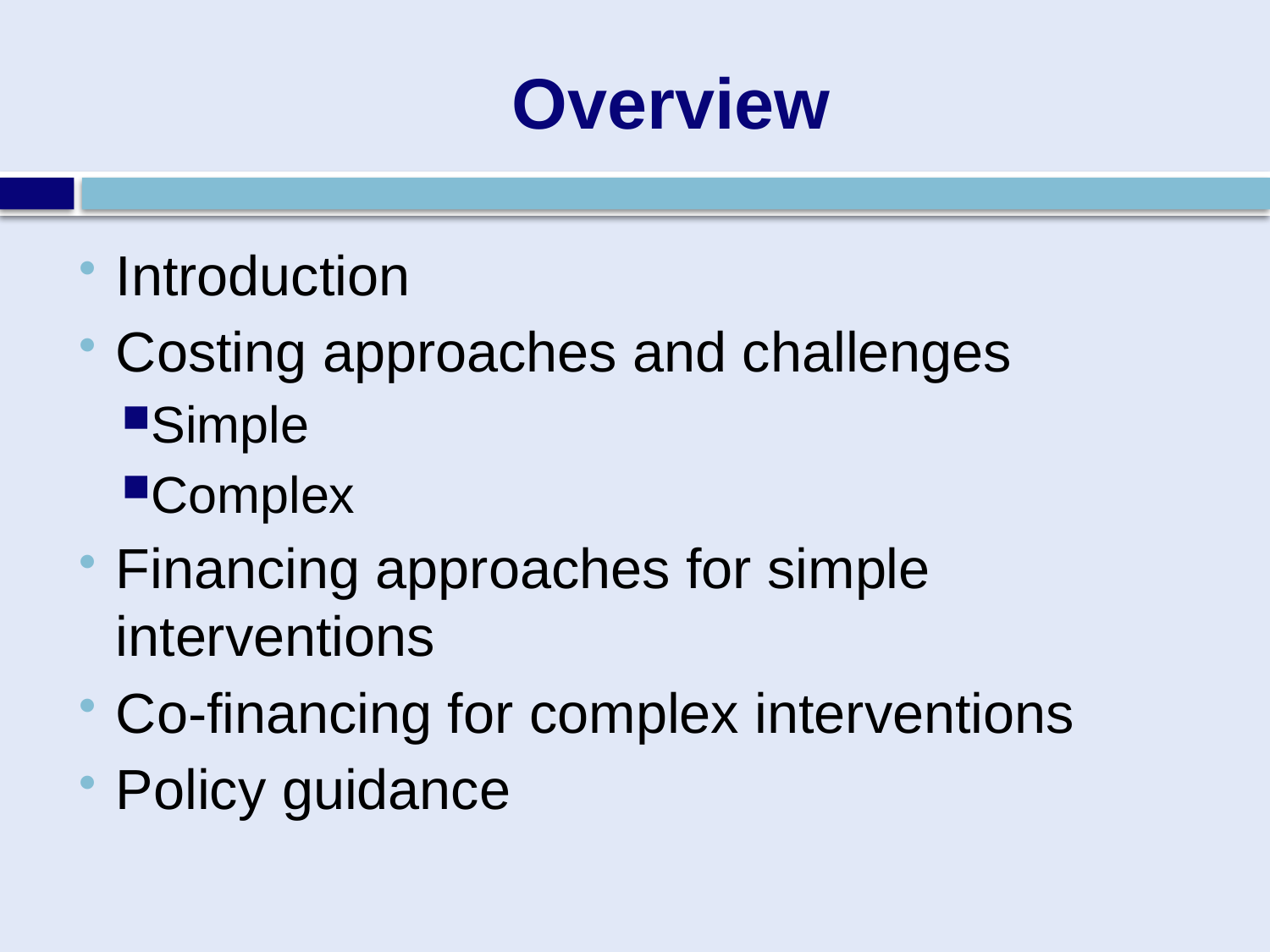

# Overview
Introduction
Costing approaches and challenges
Simple
Complex
Financing approaches for simple interventions
Co-financing for complex interventions
Policy guidance